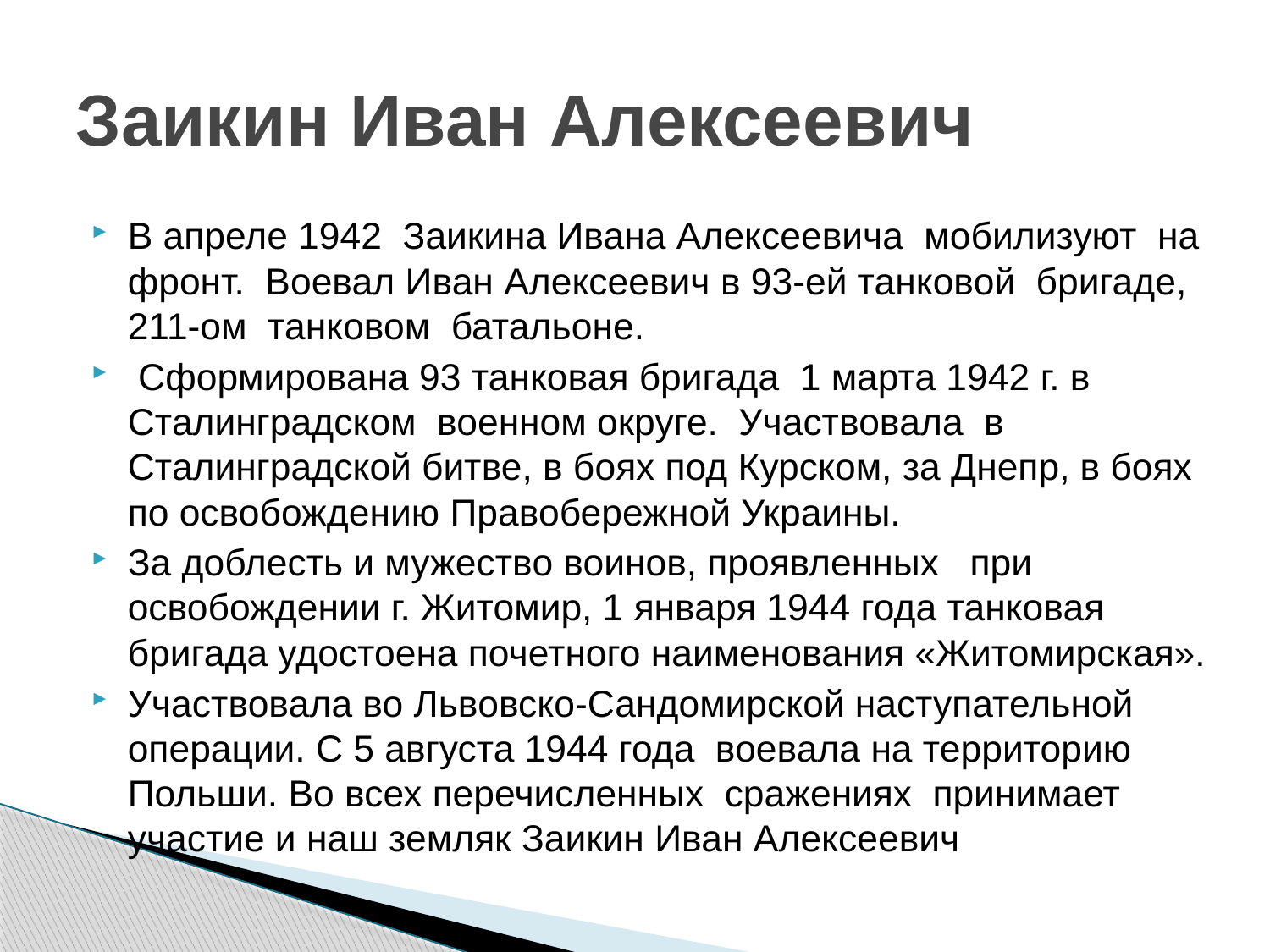

# Заикин Иван Алексеевич
В апреле 1942  Заикина Ивана Алексеевича  мобилизуют  на фронт.  Воевал Иван Алексеевич в 93-ей танковой  бригаде, 211-ом  танковом  батальоне.
 Сформирована 93 танковая бригада  1 марта 1942 г. в Сталинградском  военном округе.  Участвовала  в Сталинградской битве, в боях под Курском, за Днепр, в боях по освобождению Правобережной Украины.
За доблесть и мужество воинов, проявленных   при освобождении г. Житомир, 1 января 1944 года танковая бригада удостоена почетного наименования «Житомирская».
Участвовала во Львовско-Сандомирской наступательной операции. С 5 августа 1944 года  воевала на территорию Польши. Во всех перечисленных  сражениях  принимает участие и наш земляк Заикин Иван Алексеевич